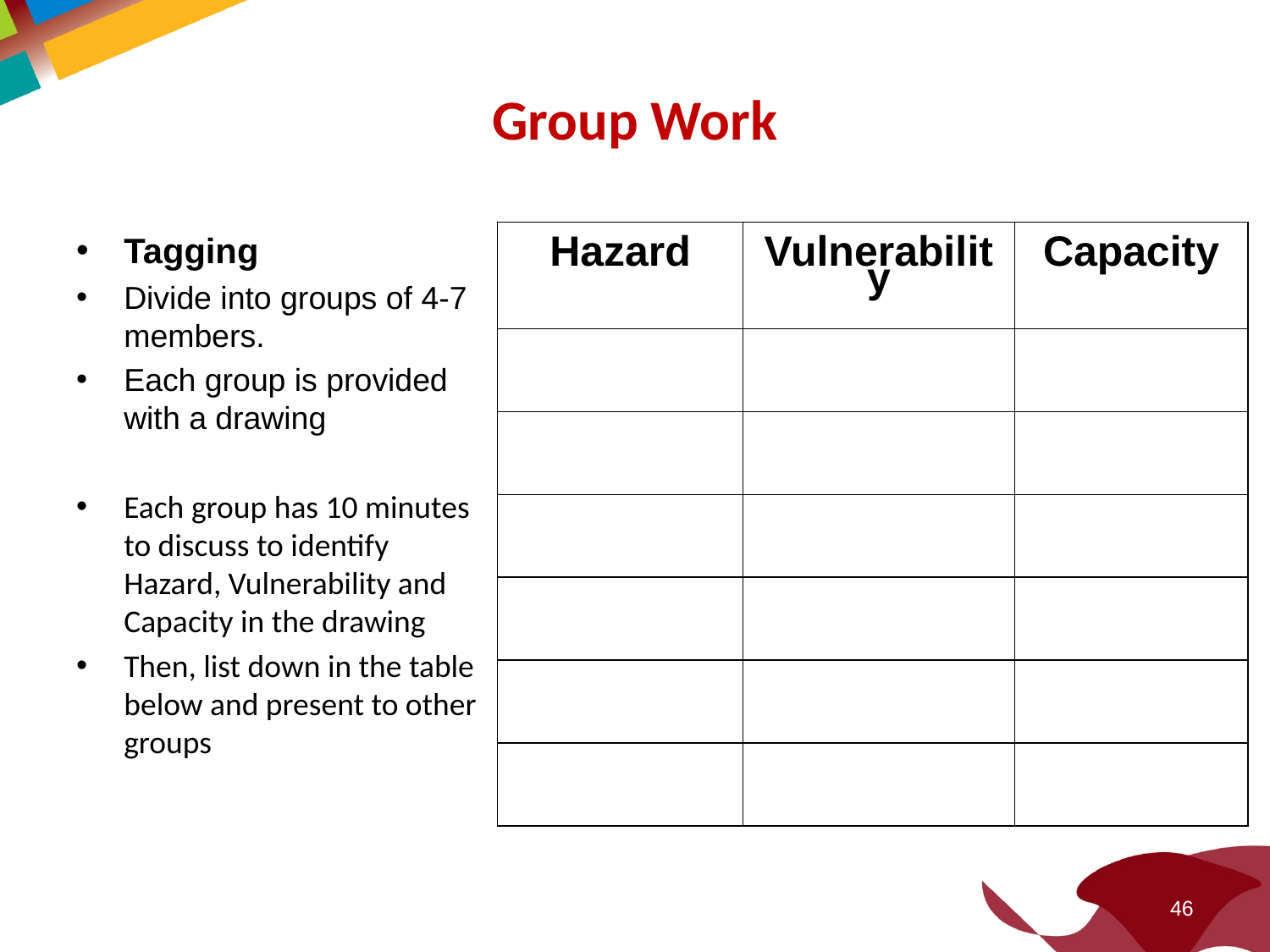

# Group Work
Tagging
Divide into groups of 4-7 members.
Each group is provided with a drawing

Each group has 10 minutes to discuss to identify Hazard, Vulnerability and Capacity in the drawing
Then, list down in the table below and present to other groups

| Hazard | Vulnerability | Capacity |
| --- | --- | --- |
|  |  |  |
|  |  |  |
|  |  |  |
|  |  |  |
|  |  |  |
|  |  |  |
46